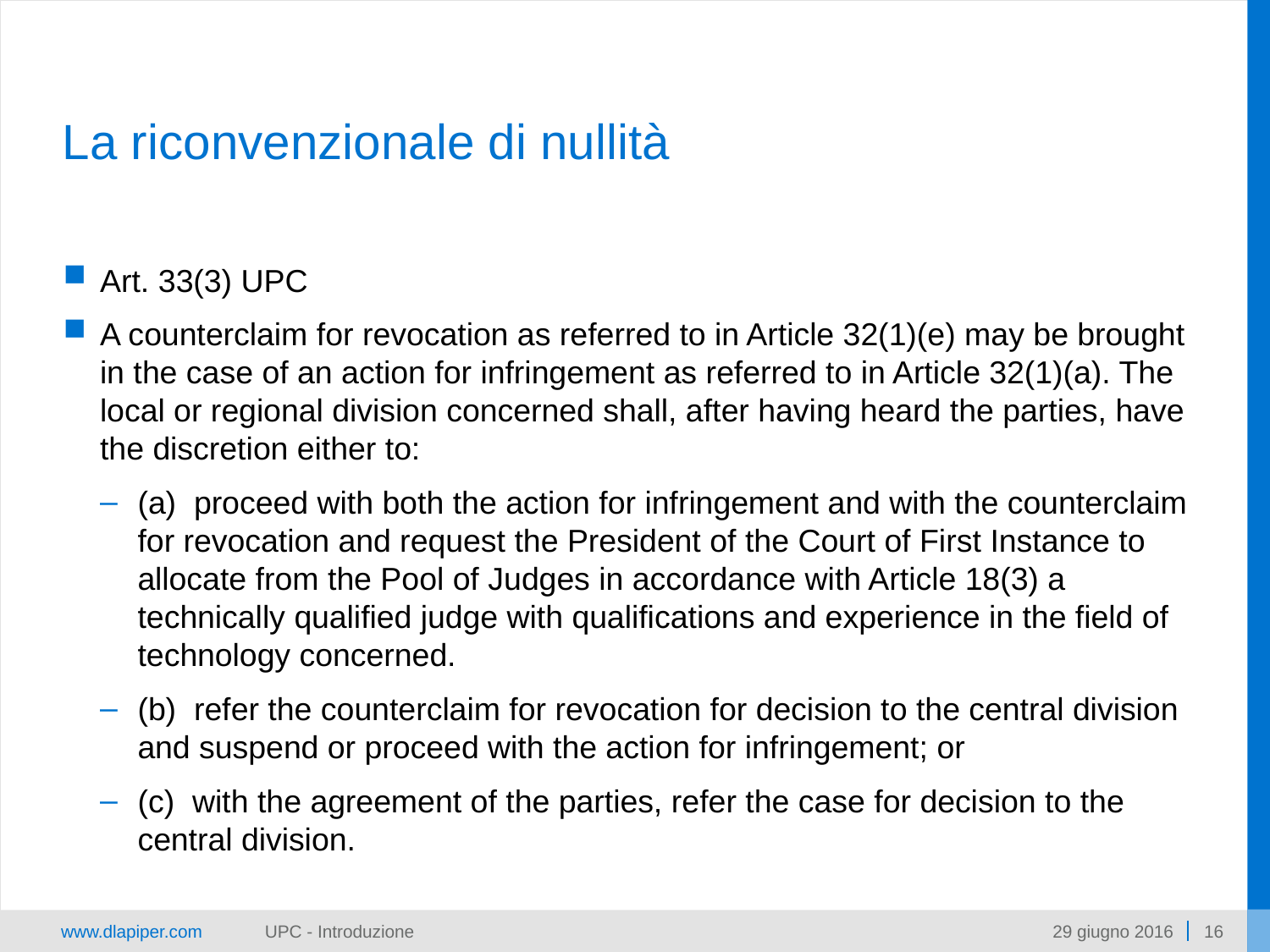

# La riconvenzionale di nullità
Art. 33(3) UPC
A counterclaim for revocation as referred to in Article 32(1)(e) may be brought in the case of an action for infringement as referred to in Article 32(1)(a). The local or regional division concerned shall, after having heard the parties, have the discretion either to:
(a)  proceed with both the action for infringement and with the counterclaim for revocation and request the President of the Court of First Instance to allocate from the Pool of Judges in accordance with Article 18(3) a technically qualified judge with qualifications and experience in the field of technology concerned.
(b)  refer the counterclaim for revocation for decision to the central division and suspend or proceed with the action for infringement; or
(c)  with the agreement of the parties, refer the case for decision to the central division.